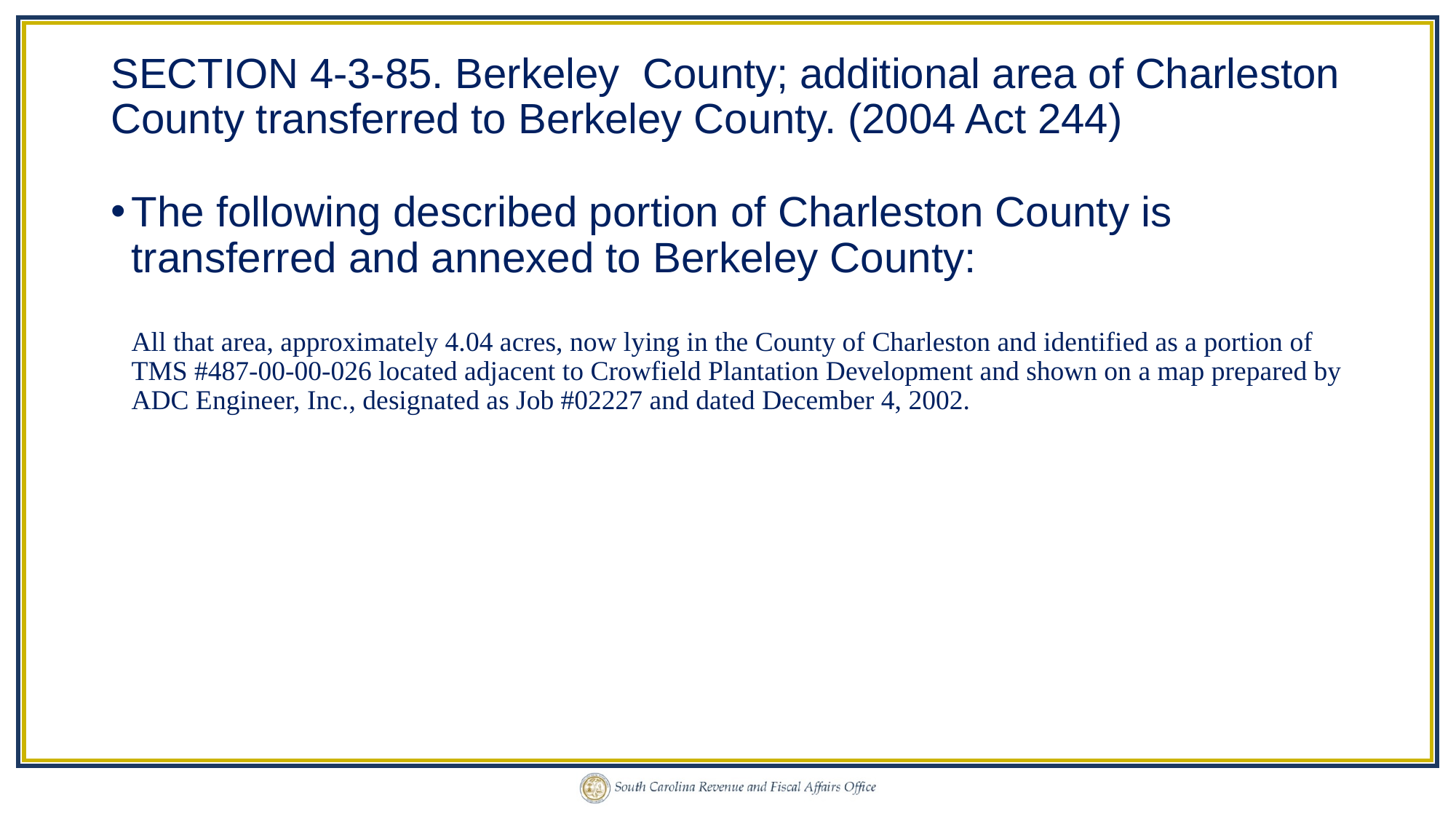

SECTION 4-3-85. Berkeley  County; additional area of Charleston County transferred to Berkeley County. (2004 Act 244)
The following described portion of Charleston County is transferred and annexed to Berkeley County:
All that area, approximately 4.04 acres, now lying in the County of Charleston and identified as a portion of TMS #487‑00‑00‑026 located adjacent to Crowfield Plantation Development and shown on a map prepared by ADC Engineer, Inc., designated as Job #02227 and dated December 4, 2002.